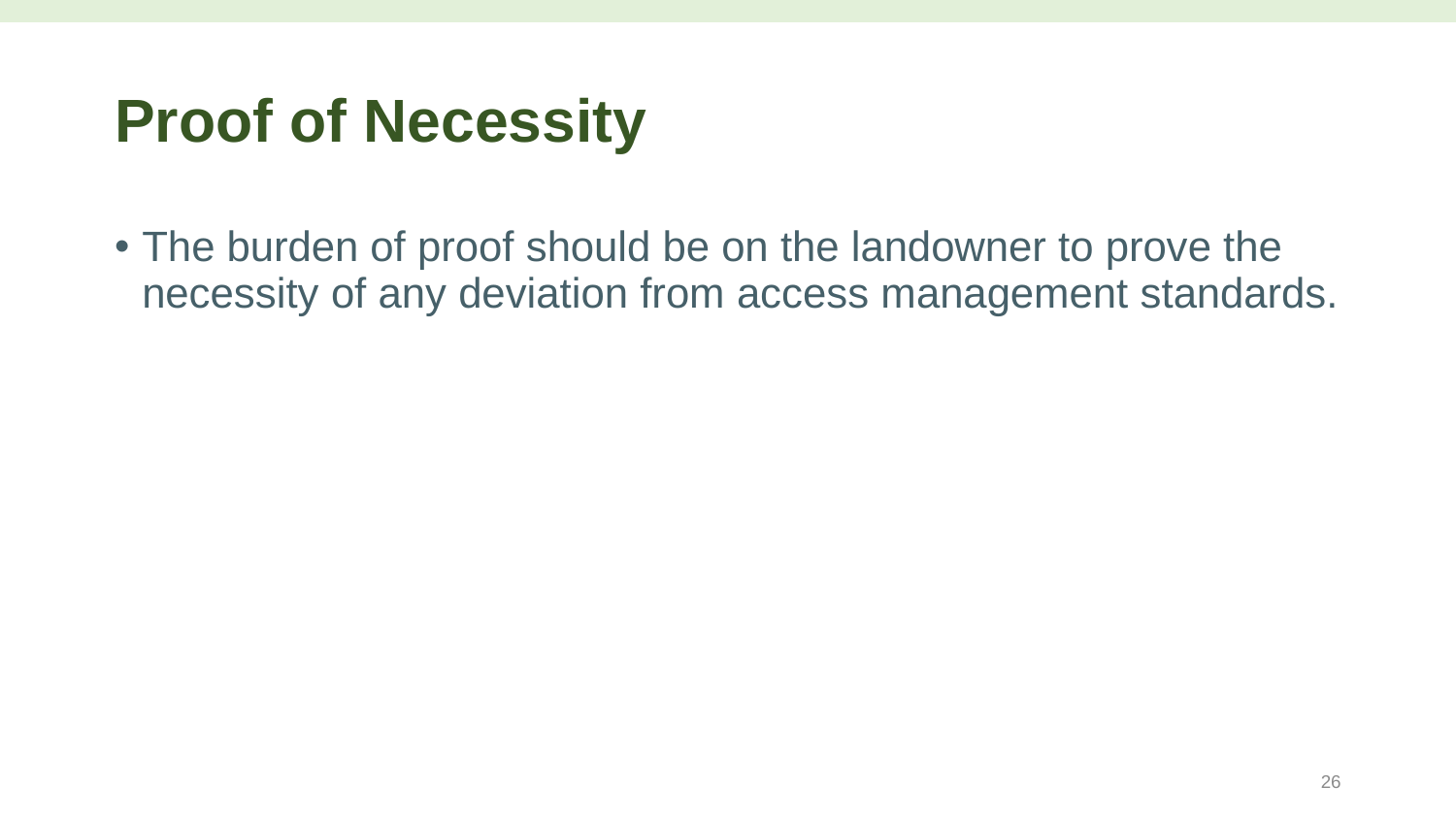

# Proof of Necessity
The burden of proof should be on the landowner to prove the necessity of any deviation from access management standards.
26